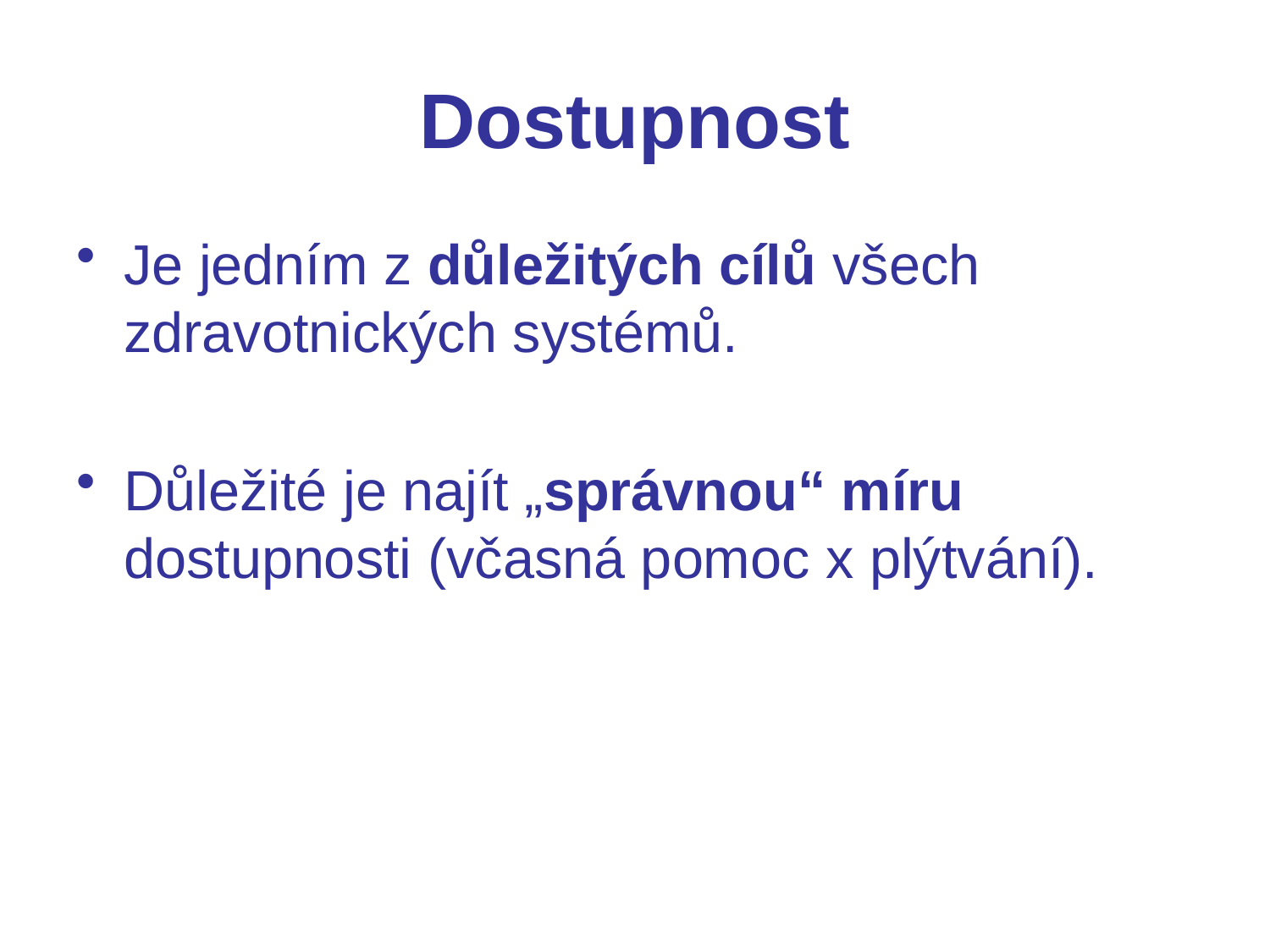

# Dostupnost
Je jedním z důležitých cílů všech zdravotnických systémů.

Důležité je najít „správnou“ míru dostupnosti (včasná pomoc x plýtvání).